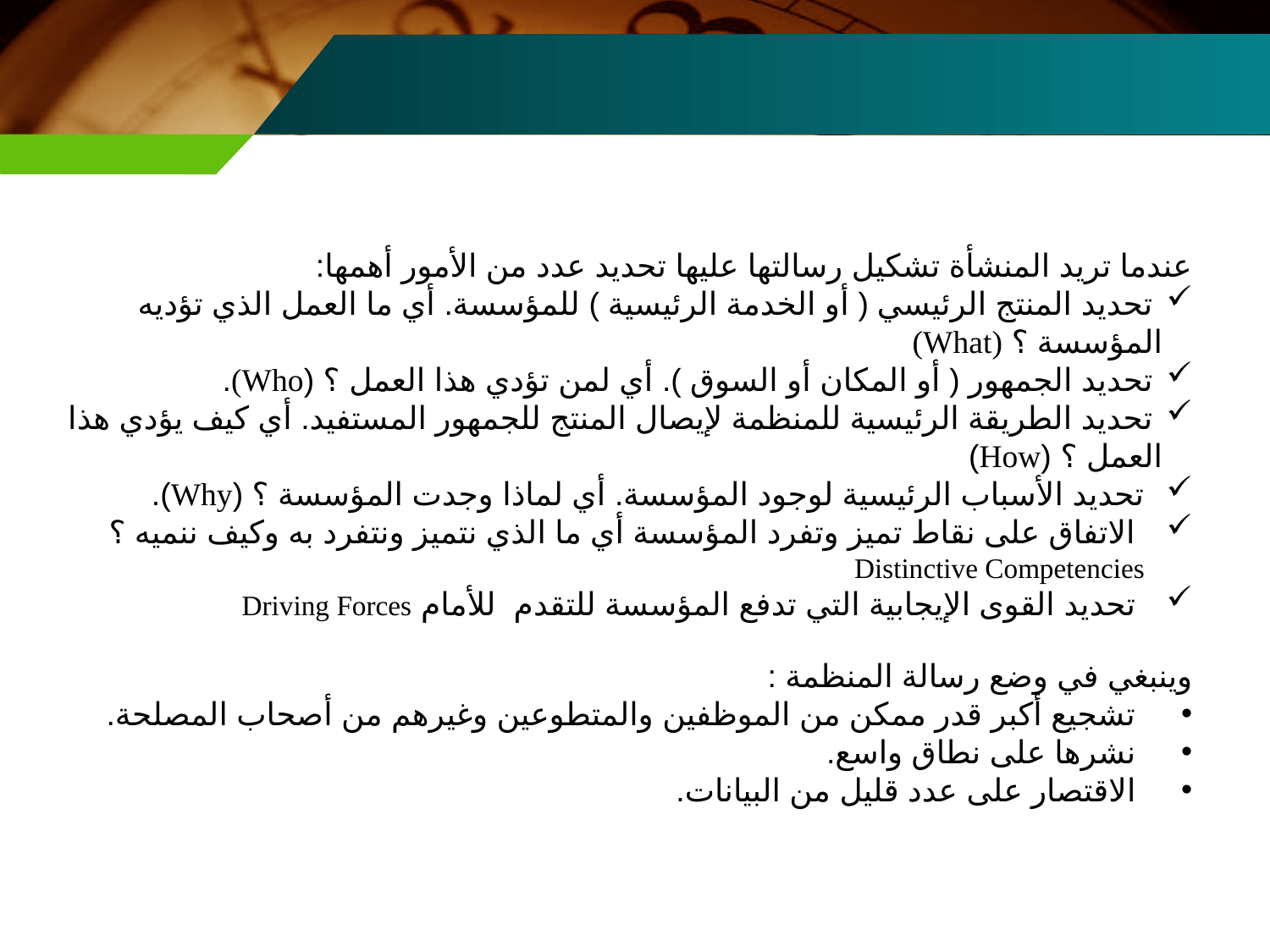

عندما تريد المنشأة تشكيل رسالتها عليها تحديد عدد من الأمور أهمها:
 تحديد المنتج الرئيسي ( أو الخدمة الرئيسية ) للمؤسسة. أي ما العمل الذي تؤديه المؤسسة ؟ (What)
 تحديد الجمهور ( أو المكان أو السوق ). أي لمن تؤدي هذا العمل ؟ (Who).
 تحديد الطريقة الرئيسية للمنظمة لإيصال المنتج للجمهور المستفيد. أي كيف يؤدي هذا العمل ؟ (How)
تحديد الأسباب الرئيسية لوجود المؤسسة. أي لماذا وجدت المؤسسة ؟ (Why).
 الاتفاق على نقاط تميز وتفرد المؤسسة أي ما الذي نتميز ونتفرد به وكيف ننميه ؟ Distinctive Competencies
 تحديد القوى الإيجابية التي تدفع المؤسسة للتقدم  للأمام Driving Forces

وينبغي في وضع رسالة المنظمة :
 تشجيع أكبر قدر ممكن من الموظفين والمتطوعين وغيرهم من أصحاب المصلحة.
 نشرها على نطاق واسع.
 الاقتصار على عدد قليل من البيانات.